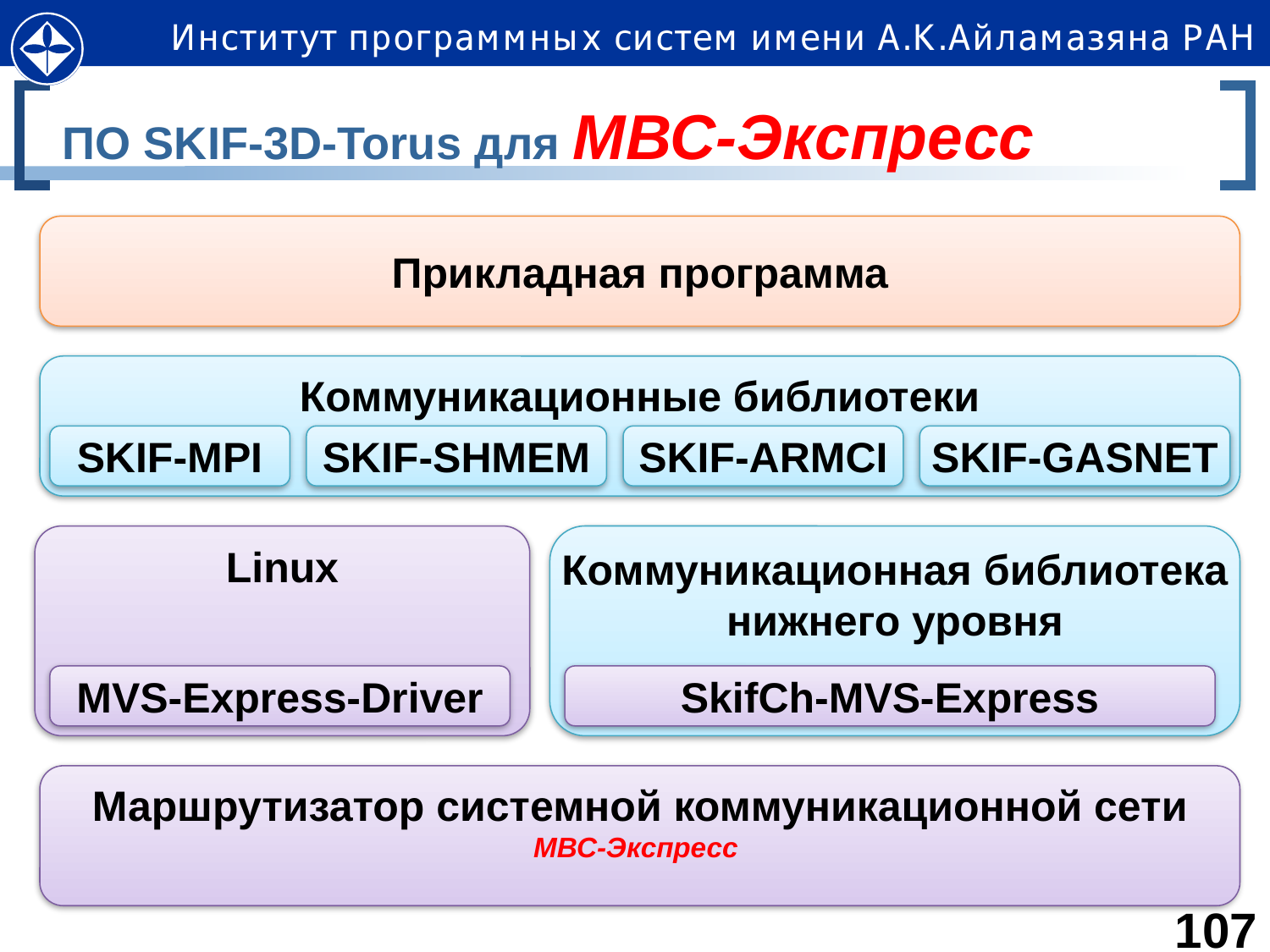

# ПО SKIF-3D-Torus для МВС-Экспресс
Прикладная программа
Коммуникационные библиотеки
SKIF-MPI
SKIF-SHMEM
SKIF-ARMCI
SKIF-GASNET
Linux
Коммуникационная библиотека
нижнего уровня
MVS-Express-Driver
SkifCh-MVS-Express
Маршрутизатор системной коммуникационной сети
МВС-Экспресс
107